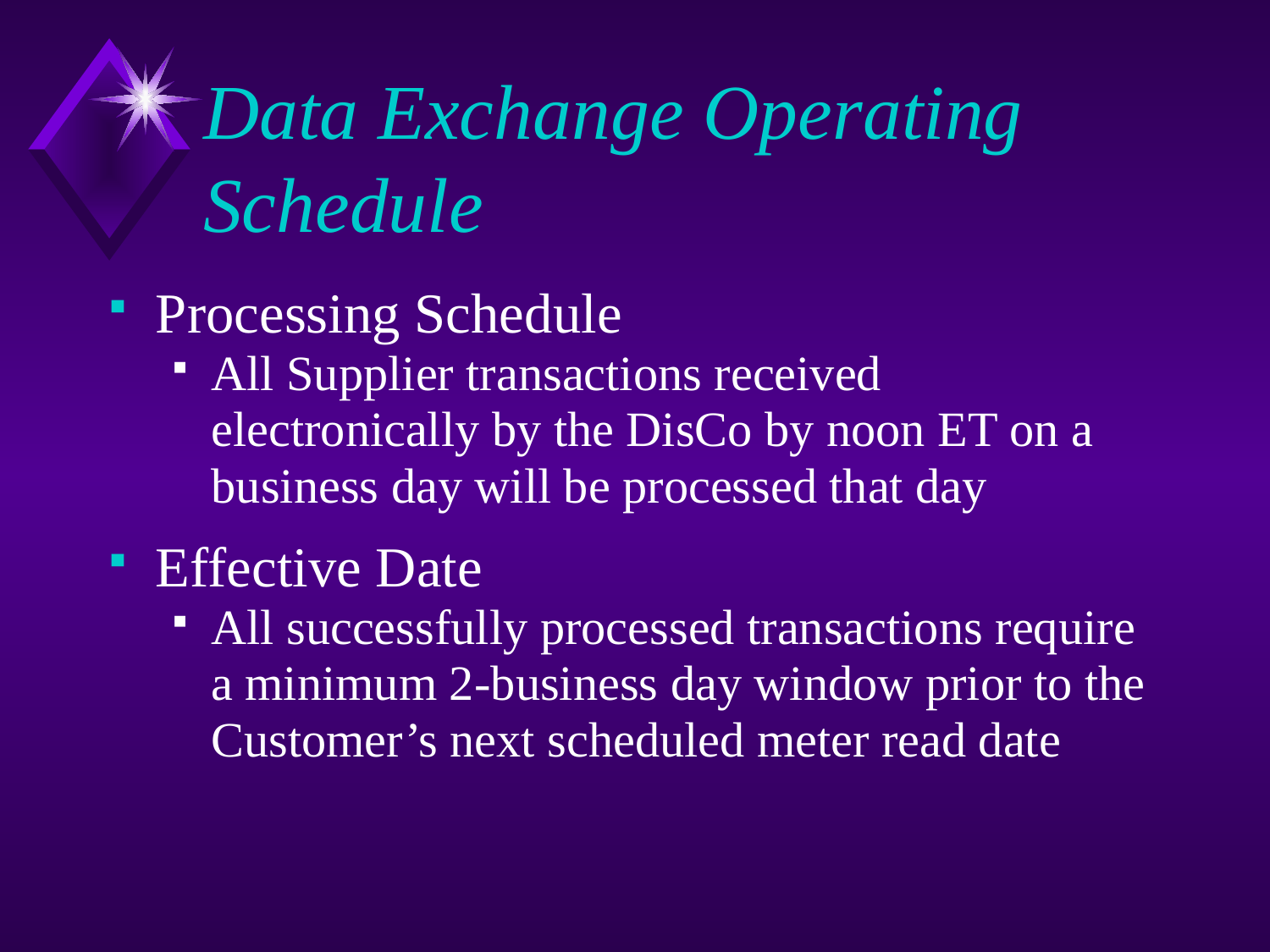

# Data Exchange Operating Schedule
Processing Schedule
All Supplier transactions received electronically by the DisCo by noon ET on a business day will be processed that day
Effective Date
All successfully processed transactions require a minimum 2-business day window prior to the Customer’s next scheduled meter read date